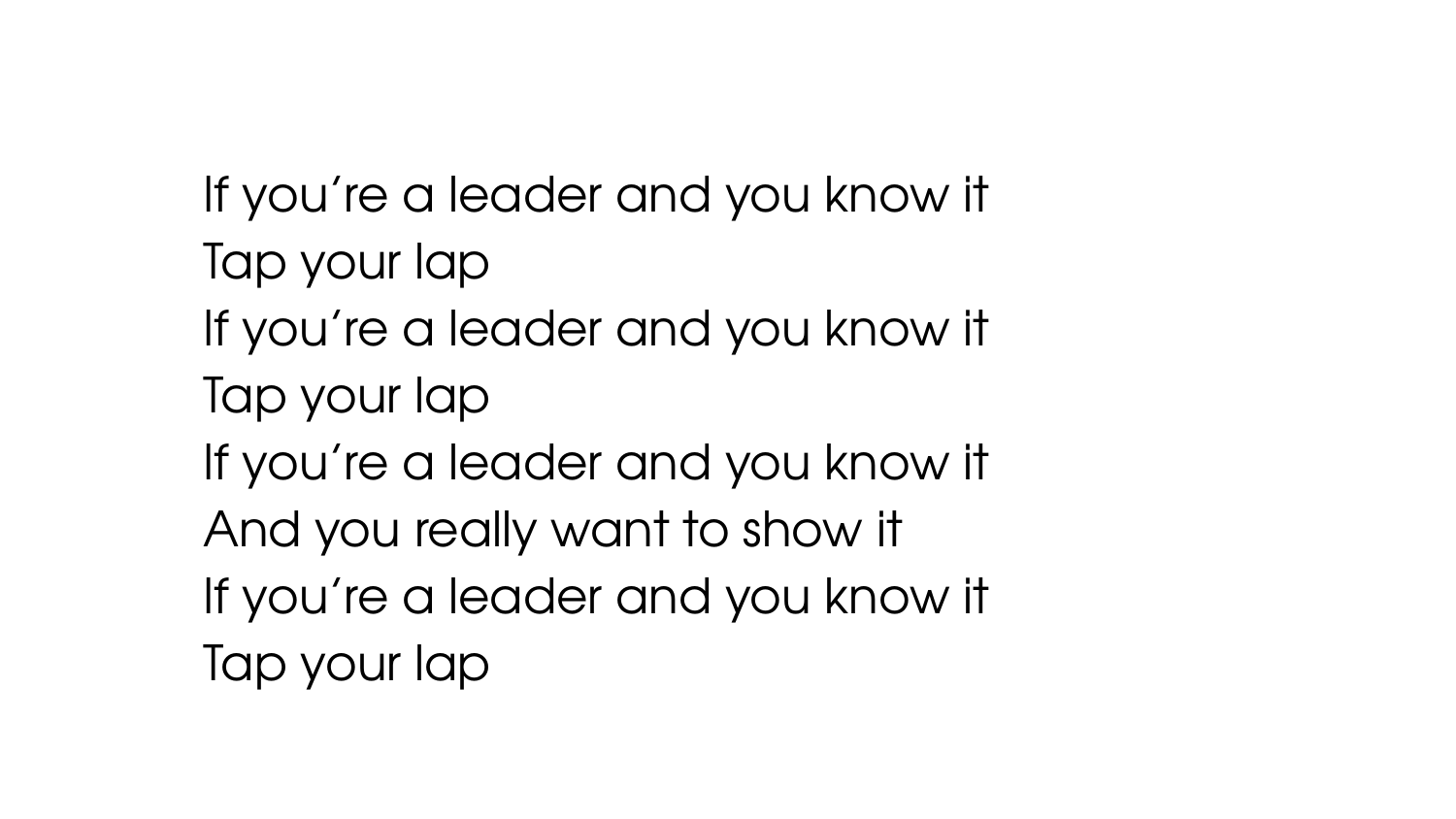

If you’re a leader and you know it
Tap your lap
If you’re a leader and you know it
Tap your lap
If you’re a leader and you know it
And you really want to show it
If you’re a leader and you know it
Tap your lap